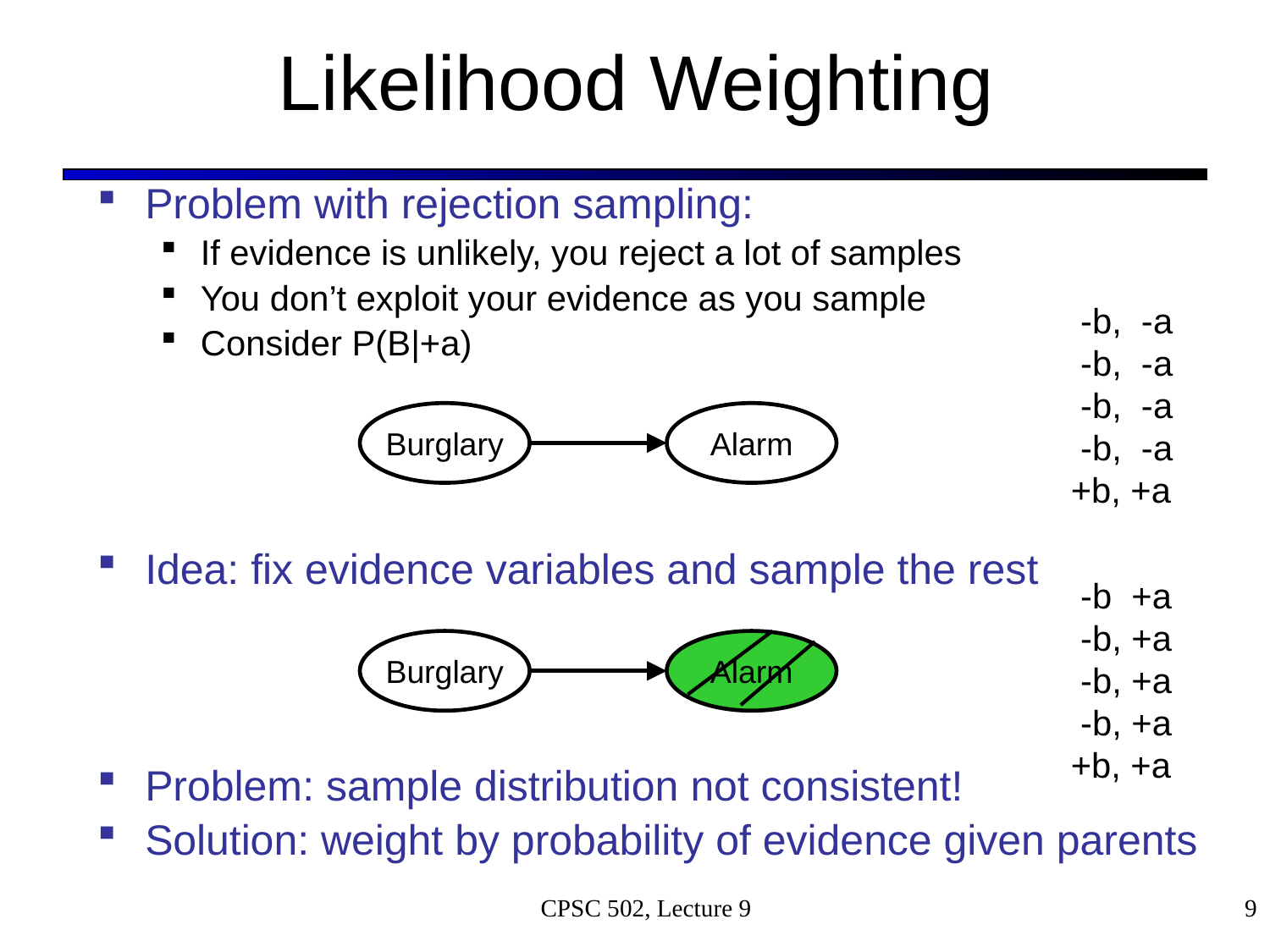

# Likelihood Weighting
Problem with rejection sampling:
If evidence is unlikely, you reject a lot of samples
You don’t exploit your evidence as you sample
Consider P(B|+a)

Idea: fix evidence variables and sample the rest

Problem: sample distribution not consistent!
Solution: weight by probability of evidence given parents
 -b,  -a
 -b,  -a
 -b,  -a
 -b,  -a
+b, +a
Burglary
Alarm
 -b  +a
 -b, +a
 -b, +a
 -b, +a
+b, +a
Burglary
Alarm

CPSC 502, Lecture 9
9